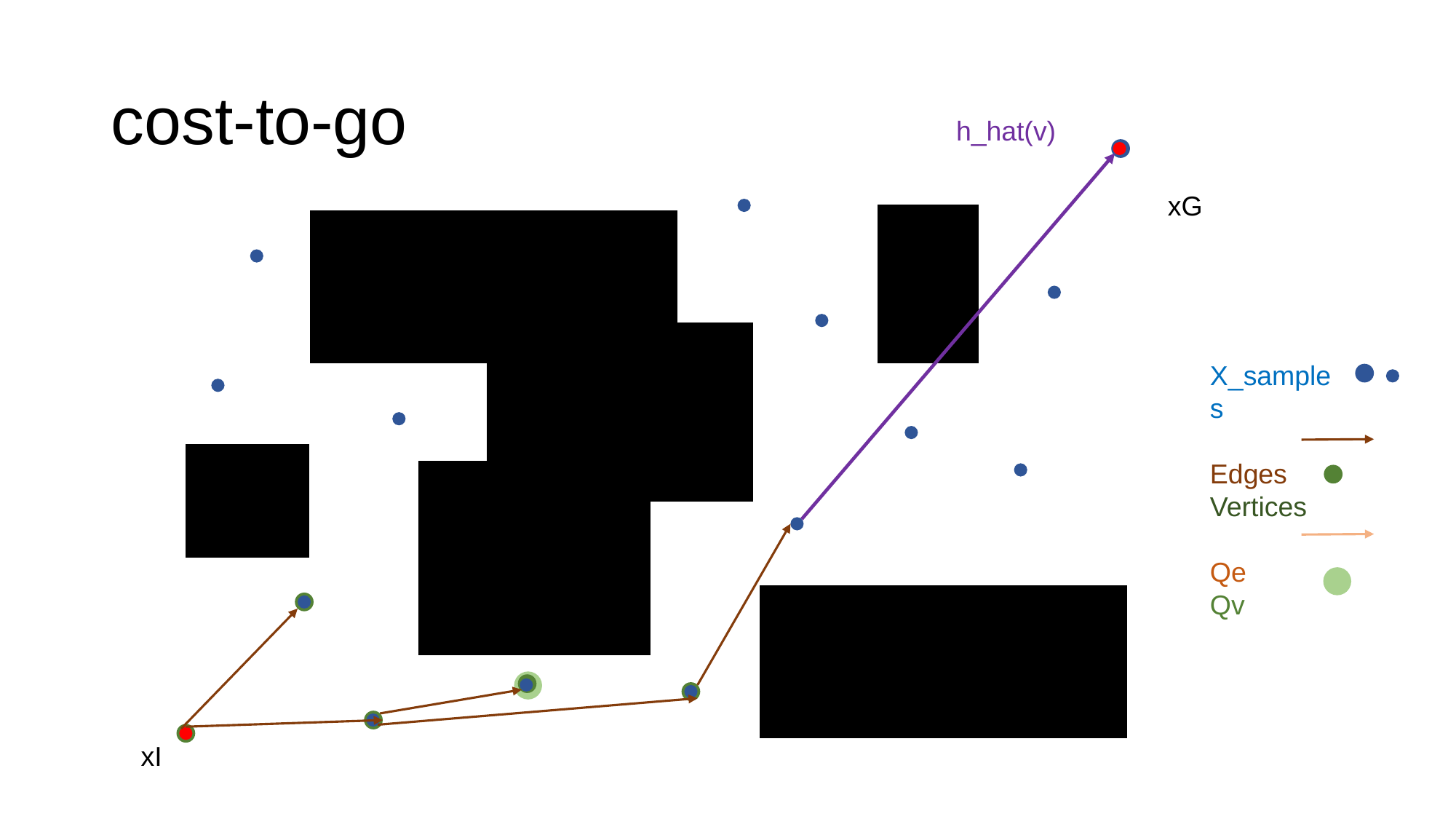

# cost-to-go
h_hat(v)

xG

X_samples

Edges
Vertices

Qe
Qv

xI